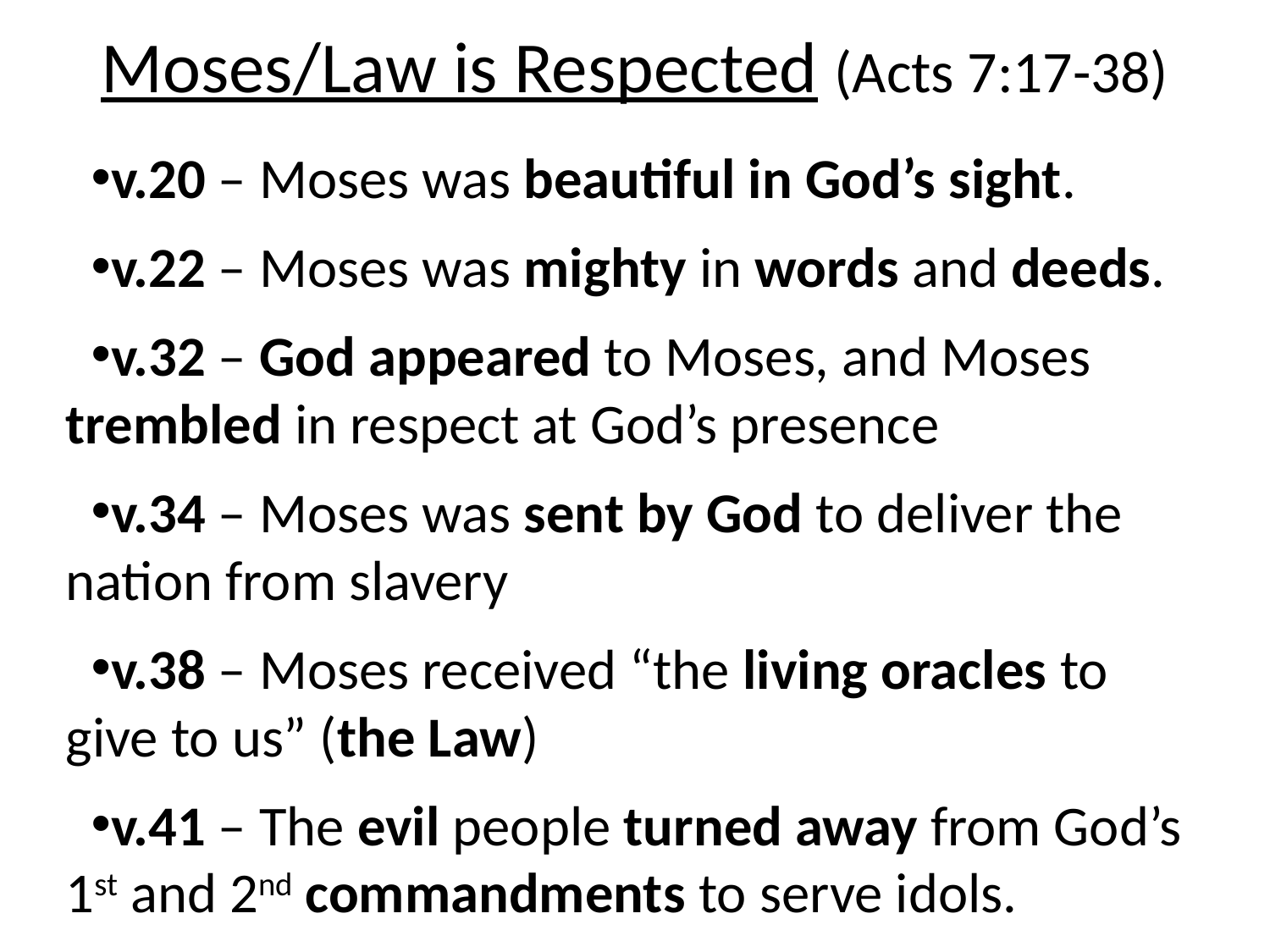

# Moses/Law is Respected (Acts 7:17-38)
v.20 – Moses was beautiful in God’s sight.
v.22 – Moses was mighty in words and deeds.
v.32 – God appeared to Moses, and Moses trembled in respect at God’s presence
v.34 – Moses was sent by God to deliver the nation from slavery
v.38 – Moses received “the living oracles to give to us” (the Law)
v.41 – The evil people turned away from God’s 1st and 2nd commandments to serve idols.